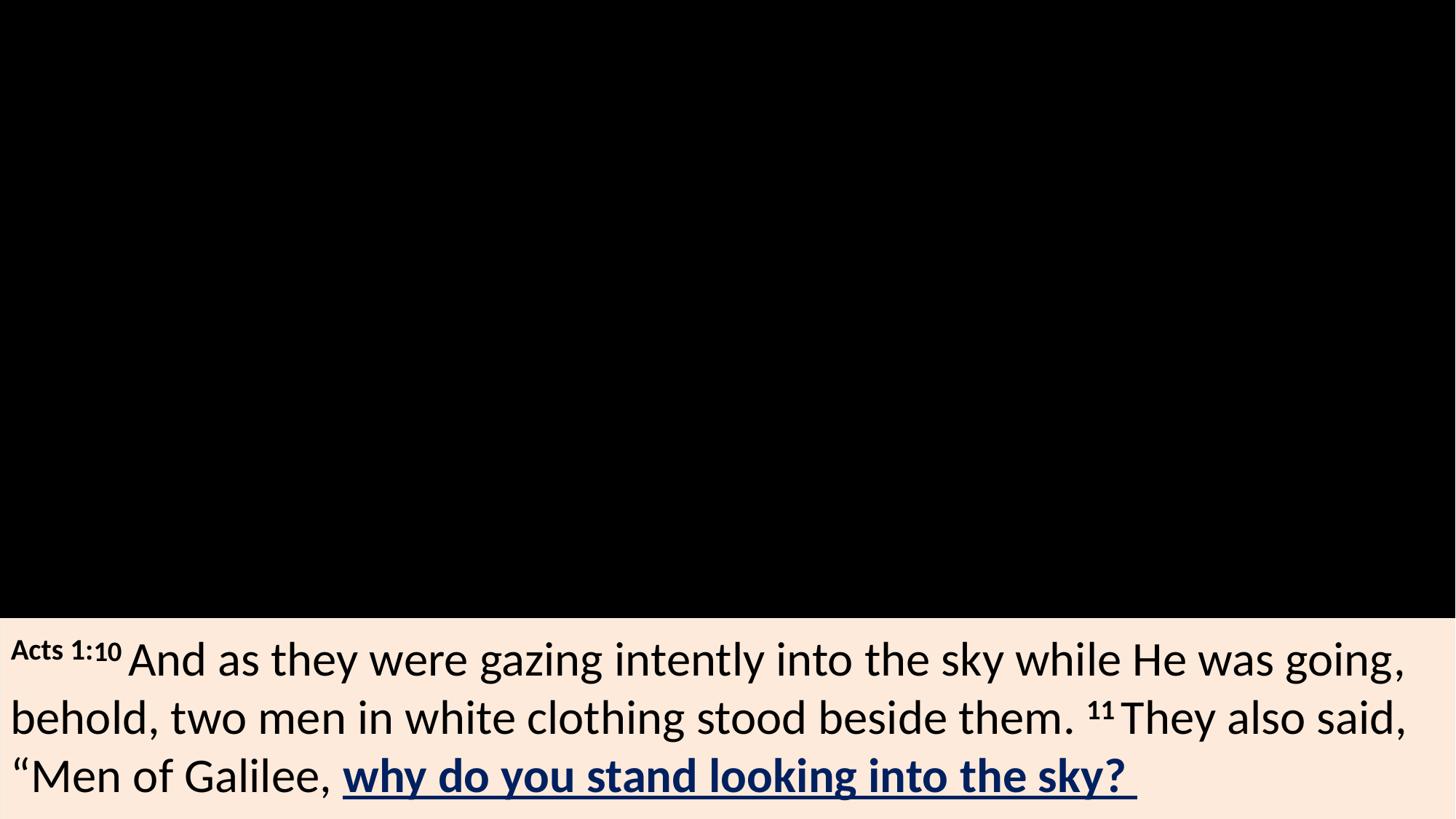

Acts 1:10 And as they were gazing intently into the sky while He was going, behold, two men in white clothing stood beside them. 11 They also said, “Men of Galilee, why do you stand looking into the sky?